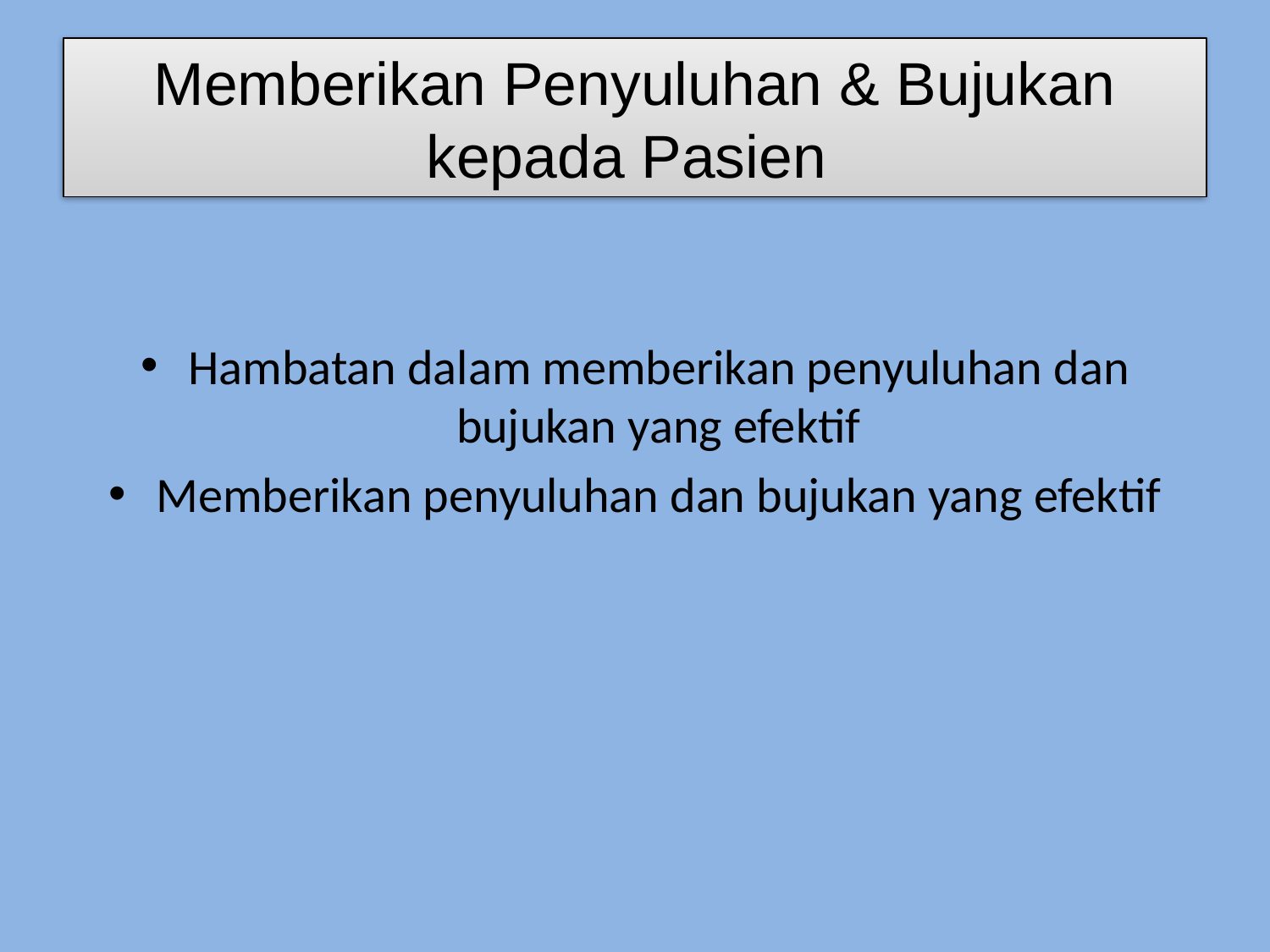

# Memberikan Penyuluhan & Bujukan kepada Pasien
Hambatan dalam memberikan penyuluhan dan bujukan yang efektif
Memberikan penyuluhan dan bujukan yang efektif